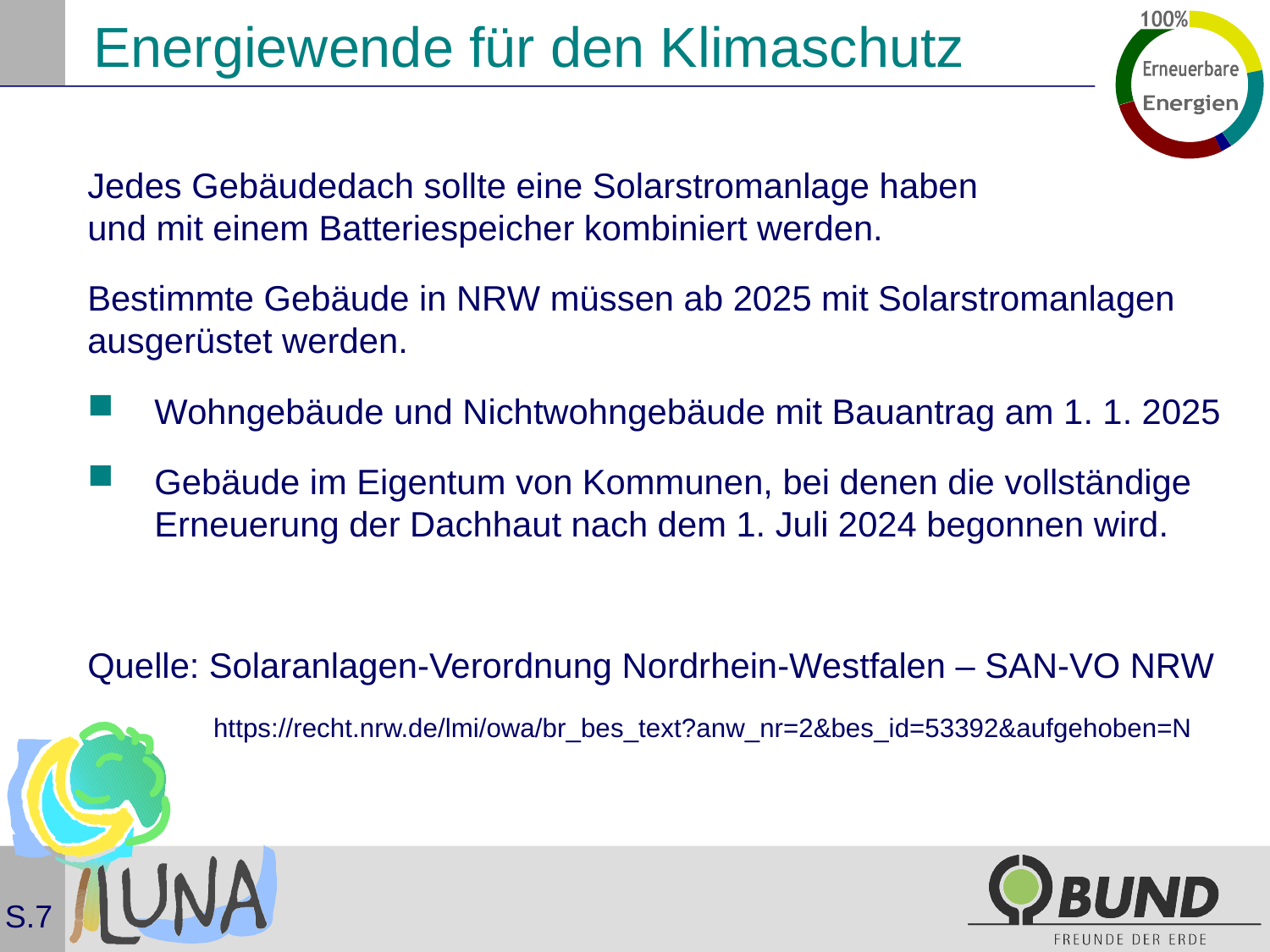

# Energiewende für den Klimaschutz
Jedes Gebäudedach sollte eine Solarstromanlage haben                        und mit einem Batteriespeicher kombiniert werden.
Bestimmte Gebäude in NRW müssen ab 2025 mit Solarstromanlagen ausgerüstet werden.
Wohngebäude und Nichtwohngebäude mit Bauantrag am 1. 1. 2025
Gebäude im Eigentum von Kommunen, bei denen die vollständige Erneuerung der Dachhaut nach dem 1. Juli 2024 begonnen wird.

Quelle: Solaranlagen-Verordnung Nordrhein-Westfalen – SAN-VO NRW
                 https://recht.nrw.de/lmi/owa/br_bes_text?anw_nr=2&bes_id=53392&aufgehoben=N

S.7